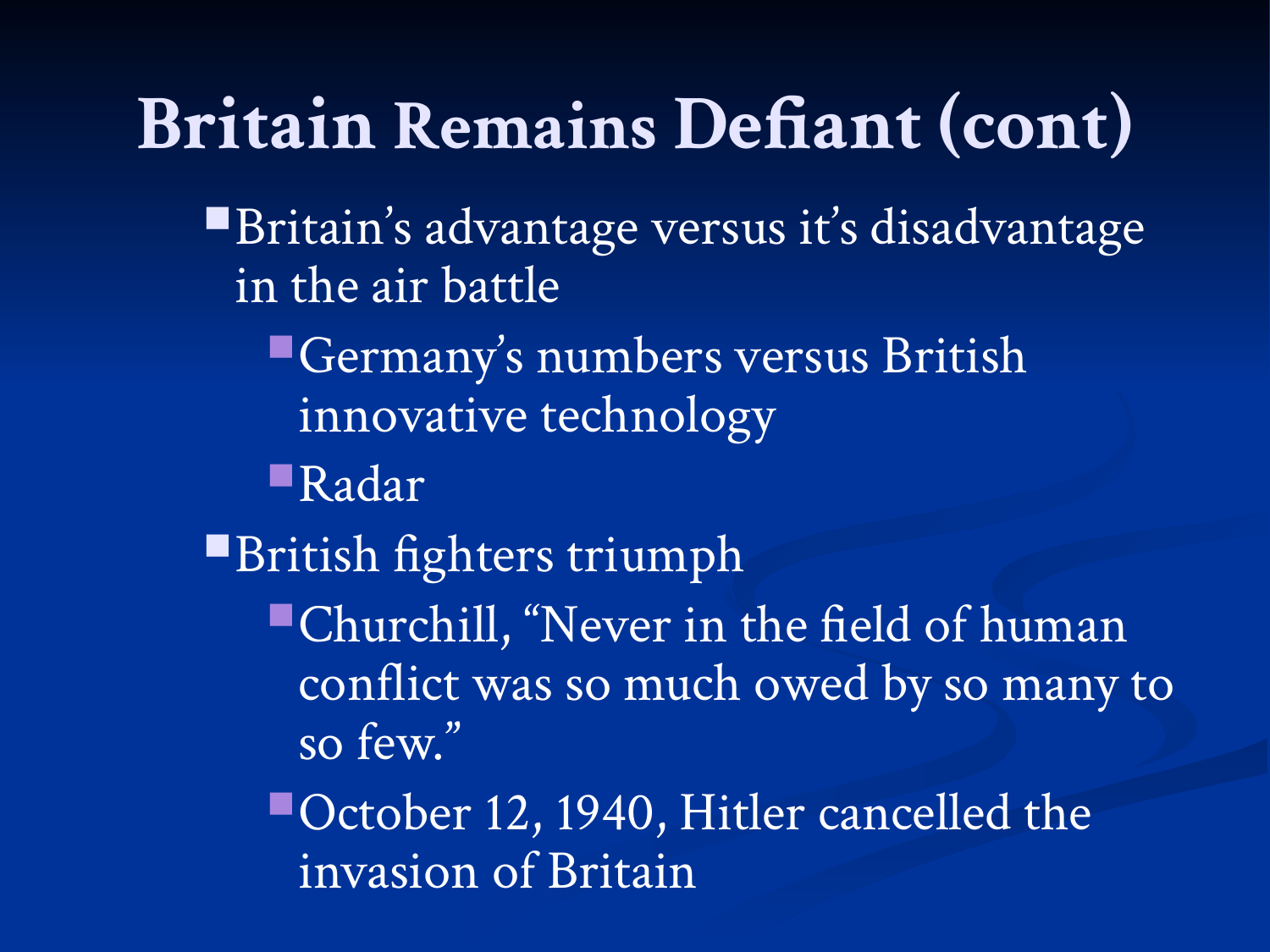

# Britain Remains Defiant (cont)
Britain’s advantage versus it’s disadvantage in the air battle
Germany’s numbers versus British innovative technology
Radar
British fighters triumph
Churchill, “Never in the field of human conflict was so much owed by so many to so few.”
October 12, 1940, Hitler cancelled the invasion of Britain